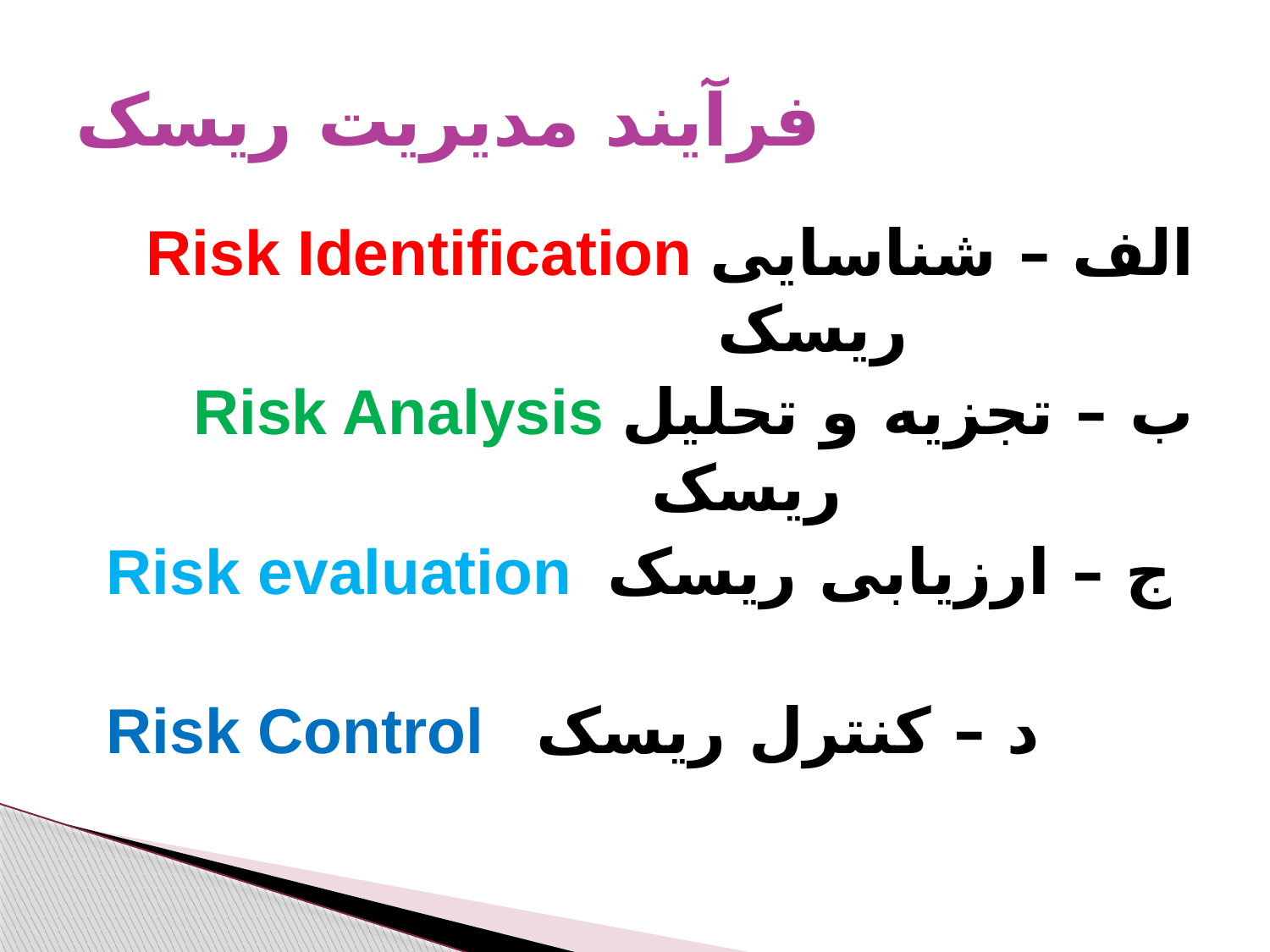

# فرآیند مدیریت ریسک
Risk Identification الف – شناسایی ریسک
Risk Analysis ب – تجزیه و تحلیل ریسک
Risk evaluation  ج – ارزیابی ریسک
Risk Control   د – کنترل ریسک